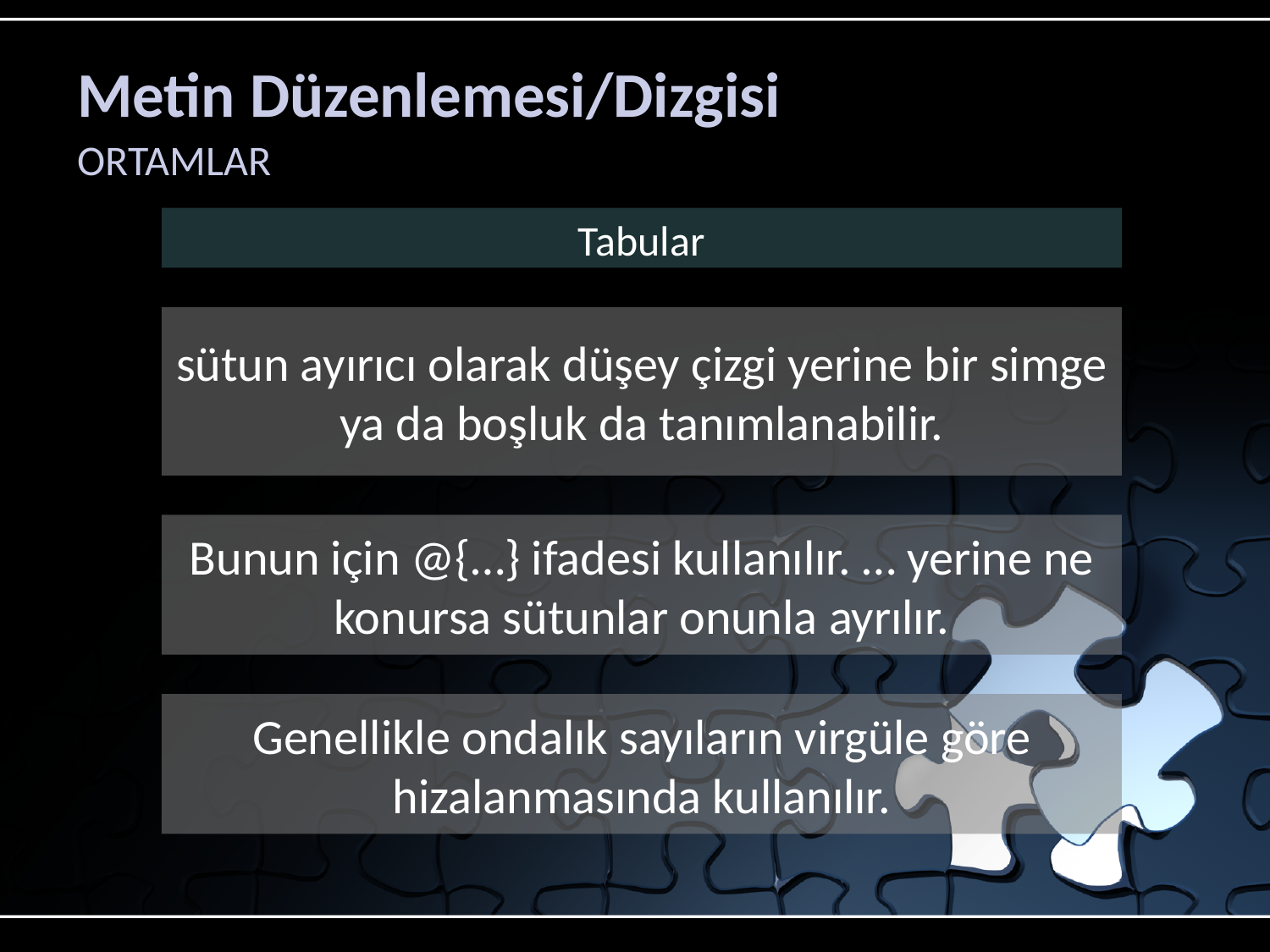

# Metin Düzenlemesi/Dizgisi
ORTAMLAR

Tabular
sütun ayırıcı olarak düşey çizgi yerine bir simge ya da boşluk da tanımlanabilir.
Bunun için @{…} ifadesi kullanılır. … yerine ne konursa sütunlar onunla ayrılır.
Genellikle ondalık sayıların virgüle göre hizalanmasında kullanılır.